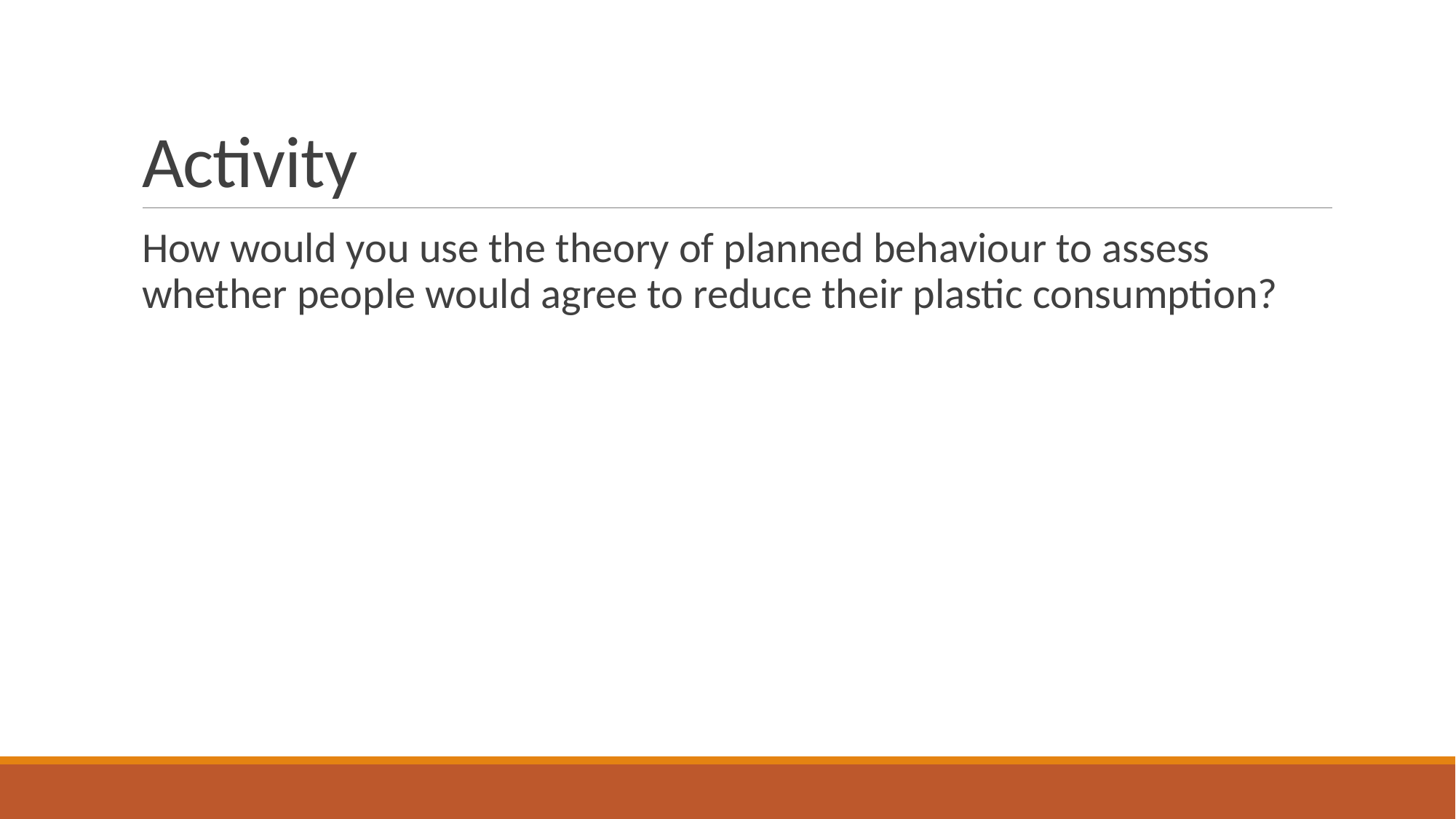

# Activity
How would you use the theory of planned behaviour to assess whether people would agree to reduce their plastic consumption?